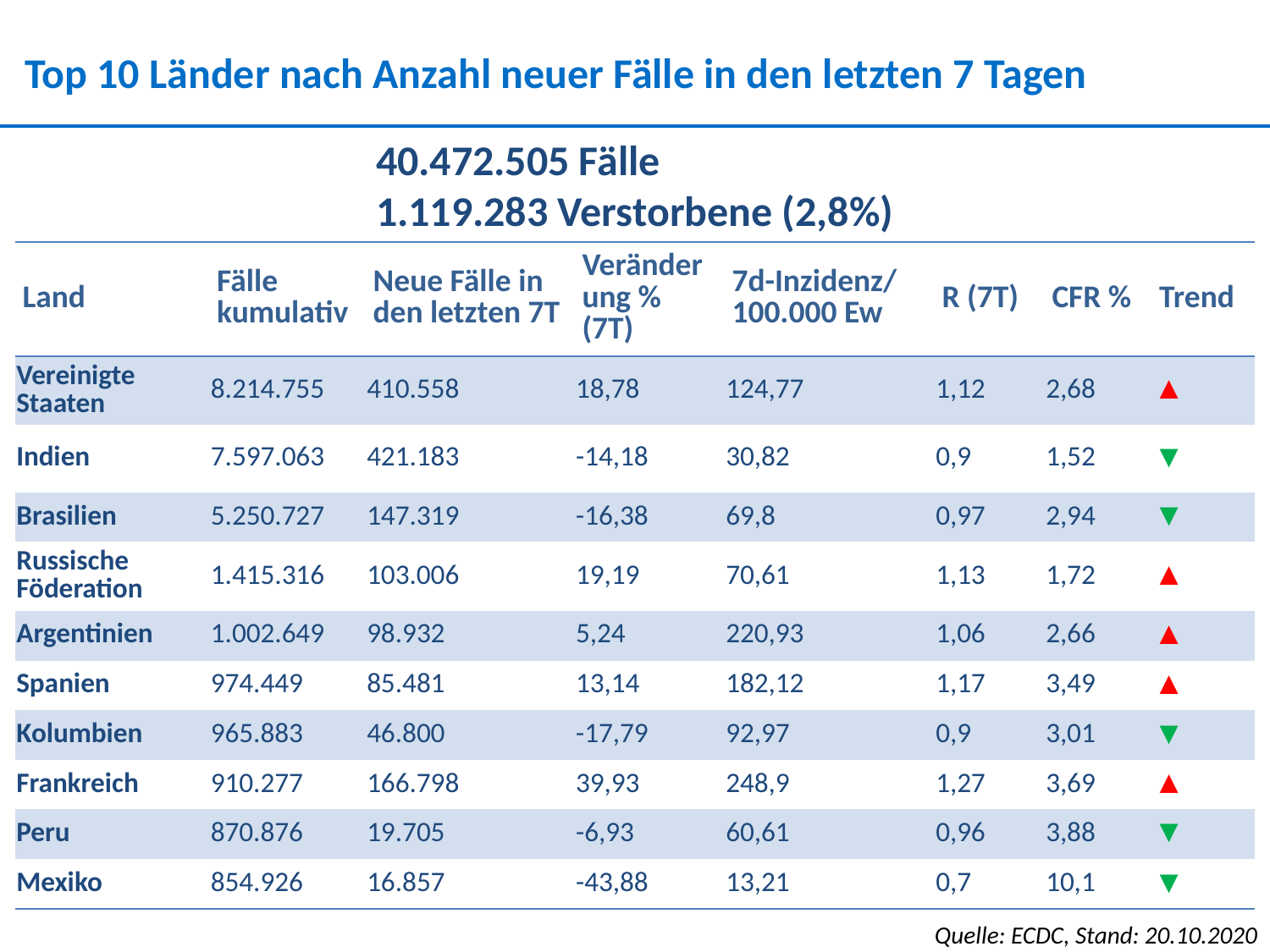

Top 10 Länder nach Anzahl neuer Fälle in den letzten 7 Tagen
40.472.505 Fälle
1.119.283 Verstorbene (2,8%)
| Land | Fälle kumulativ | Neue Fälle in den letzten 7T | Veränderung % (7T) | 7d-Inzidenz/ 100.000 Ew | R (7T) | CFR % | Trend |
| --- | --- | --- | --- | --- | --- | --- | --- |
| Vereinigte Staaten | 8.214.755 | 410.558 | 18,78 | 124,77 | 1,12 | 2,68 | ▲ |
| Indien | 7.597.063 | 421.183 | -14,18 | 30,82 | 0,9 | 1,52 | ▼ |
| Brasilien | 5.250.727 | 147.319 | -16,38 | 69,8 | 0,97 | 2,94 | ▼ |
| Russische Föderation | 1.415.316 | 103.006 | 19,19 | 70,61 | 1,13 | 1,72 | ▲ |
| Argentinien | 1.002.649 | 98.932 | 5,24 | 220,93 | 1,06 | 2,66 | ▲ |
| Spanien | 974.449 | 85.481 | 13,14 | 182,12 | 1,17 | 3,49 | ▲ |
| Kolumbien | 965.883 | 46.800 | -17,79 | 92,97 | 0,9 | 3,01 | ▼ |
| Frankreich | 910.277 | 166.798 | 39,93 | 248,9 | 1,27 | 3,69 | ▲ |
| Peru | 870.876 | 19.705 | -6,93 | 60,61 | 0,96 | 3,88 | ▼ |
| Mexiko | 854.926 | 16.857 | -43,88 | 13,21 | 0,7 | 10,1 | ▼ |
Quelle: ECDC, Stand: 20.10.2020